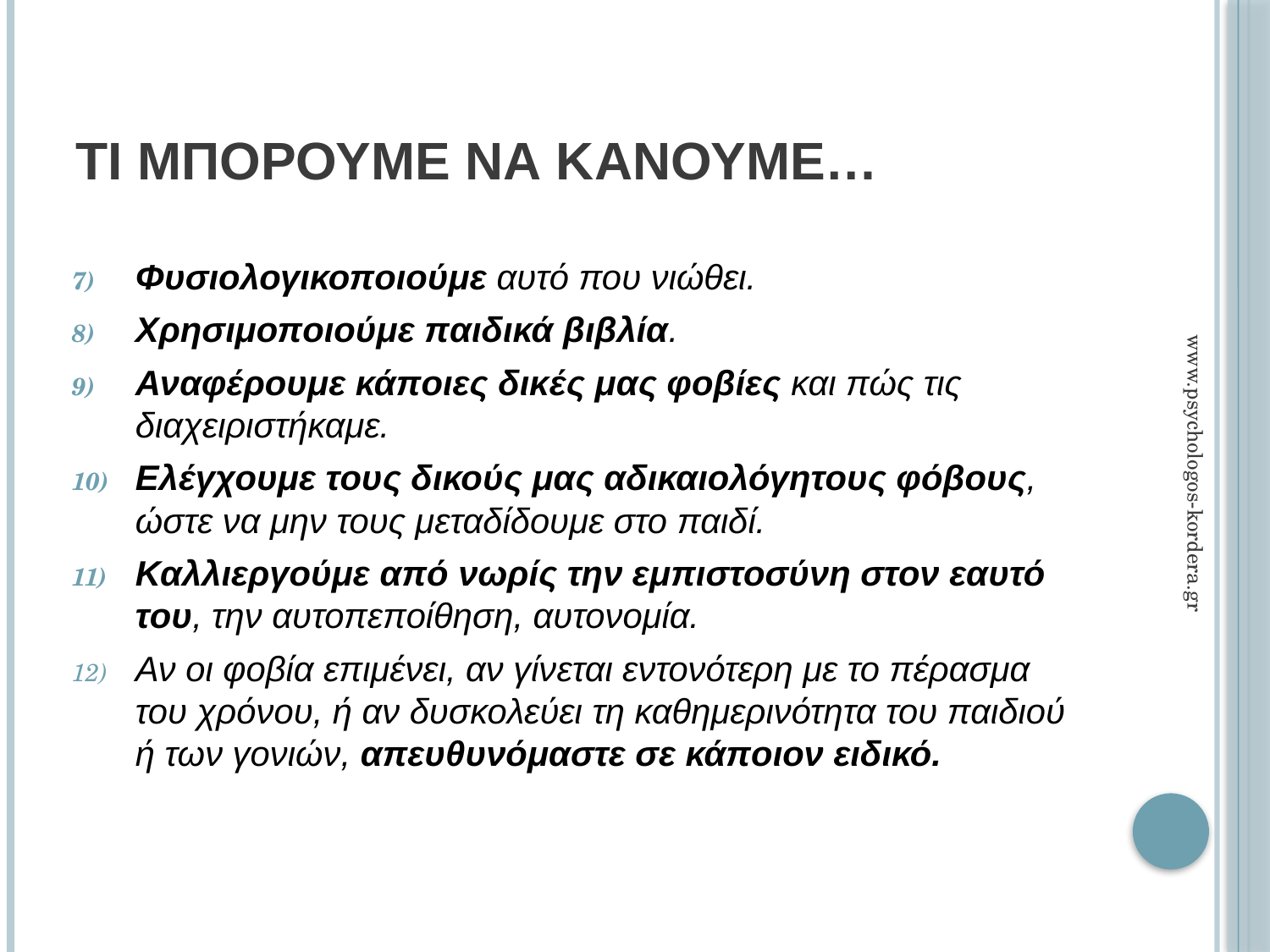

# Τι μπορουμε να κανουμε…
Φυσιολογικοποιούμε αυτό που νιώθει.
Χρησιμοποιούμε παιδικά βιβλία.
Αναφέρουμε κάποιες δικές μας φοβίες και πώς τις διαχειριστήκαμε.
Ελέγχουμε τους δικούς μας αδικαιολόγητους φόβους, ώστε να μην τους μεταδίδουμε στο παιδί.
Καλλιεργούμε από νωρίς την εμπιστοσύνη στον εαυτό του, την αυτοπεποίθηση, αυτονομία.
Αν οι φοβία επιμένει, αν γίνεται εντονότερη με το πέρασμα του χρόνου, ή αν δυσκολεύει τη καθημερινότητα του παιδιού ή των γονιών, απευθυνόμαστε σε κάποιον ειδικό.

www.psychologos-kordera.gr